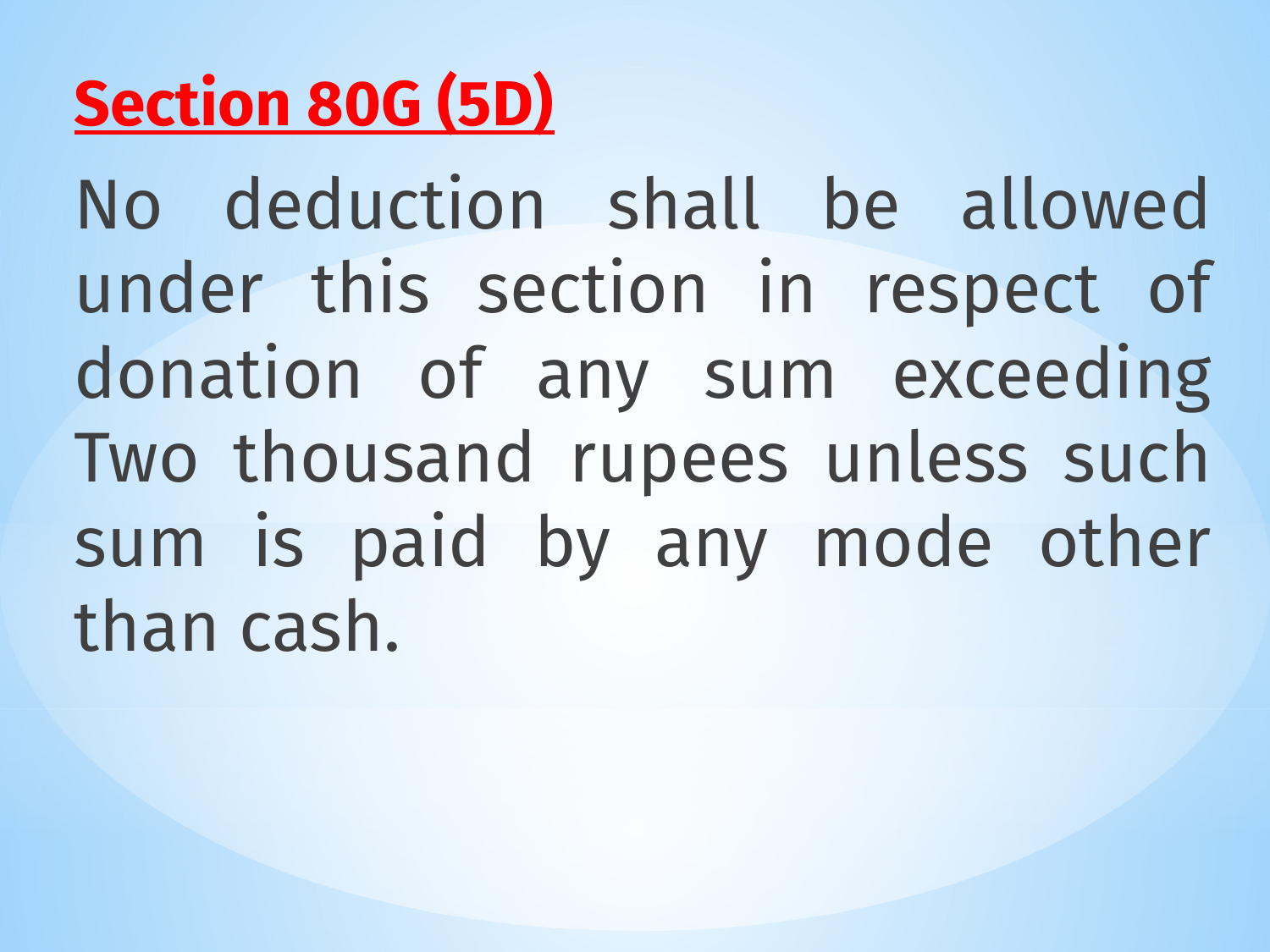

Section 80G (5D)
No deduction shall be allowed under this section in respect of donation of any sum exceeding Two thousand rupees unless such sum is paid by any mode other than cash.